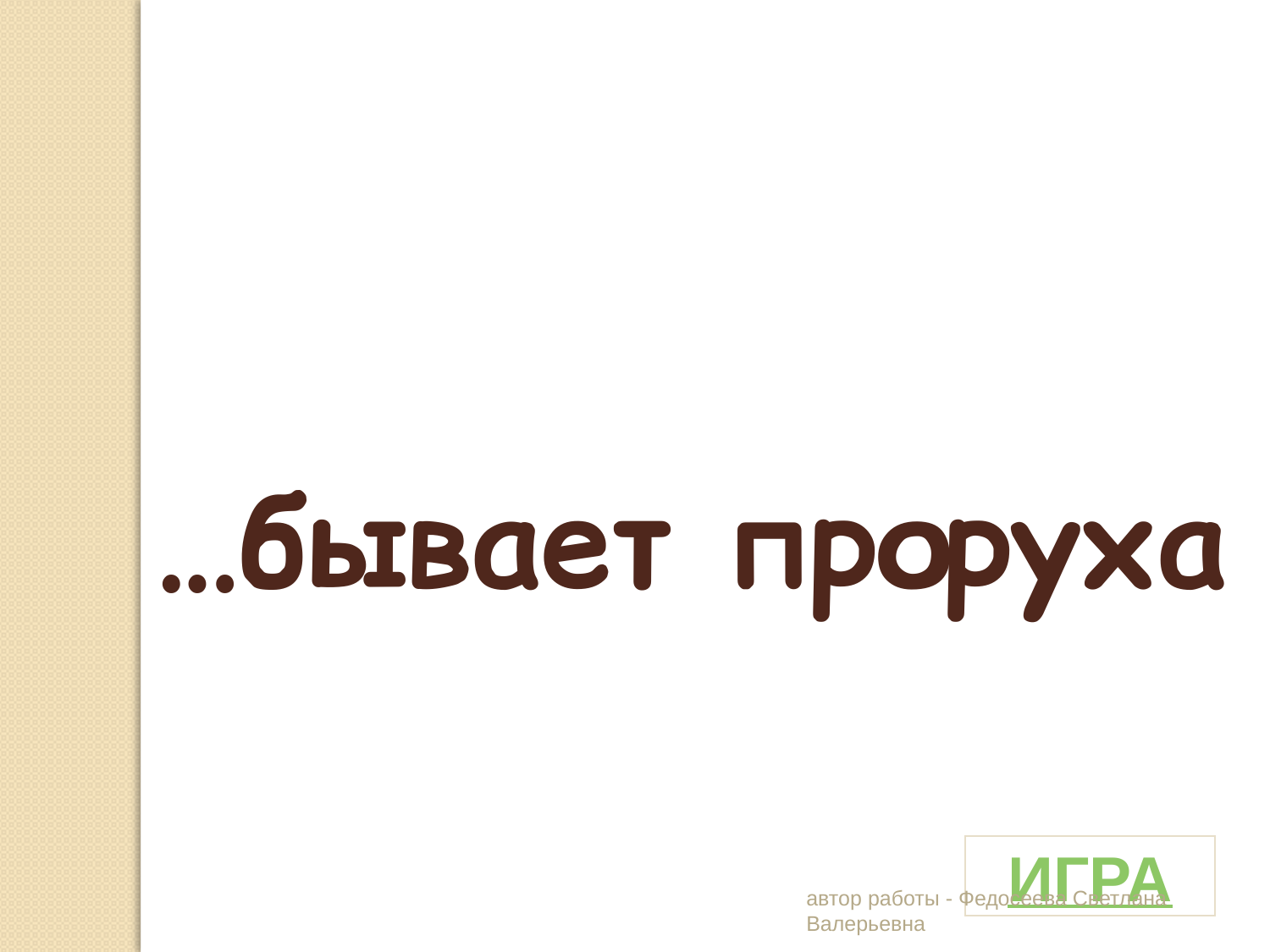

…бывает проруха
ИГРА
автор работы - Федосеева Светлана Валерьевна